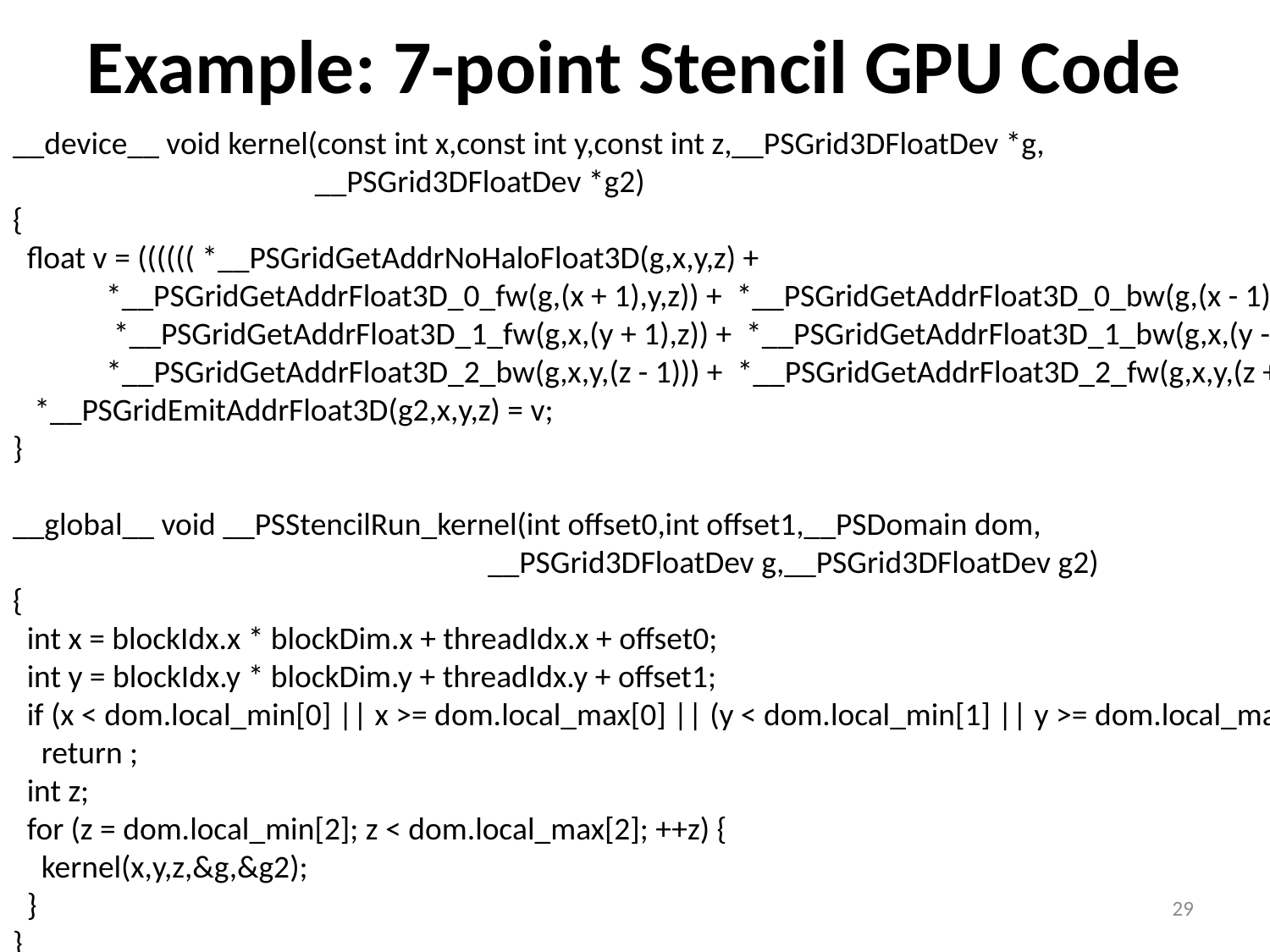

# Example: 7-point Stencil GPU Code

__device__ void kernel(const int x,const int y,const int z,__PSGrid3DFloatDev *g,
                                          __PSGrid3DFloatDev *g2)
{
  float v = (((((( *__PSGridGetAddrNoHaloFloat3D(g,x,y,z) +
             *__PSGridGetAddrFloat3D_0_fw(g,(x + 1),y,z)) +  *__PSGridGetAddrFloat3D_0_bw(g,(x - 1),y,z)) +
              *__PSGridGetAddrFloat3D_1_fw(g,x,(y + 1),z)) +  *__PSGridGetAddrFloat3D_1_bw(g,x,(y - 1),z)) +
             *__PSGridGetAddrFloat3D_2_bw(g,x,y,(z - 1))) +  *__PSGridGetAddrFloat3D_2_fw(g,x,y,(z + 1)));
   *__PSGridEmitAddrFloat3D(g2,x,y,z) = v;
}

__global__ void __PSStencilRun_kernel(int offset0,int offset1,__PSDomain dom,
                                                                  __PSGrid3DFloatDev g,__PSGrid3DFloatDev g2)
{
  int x = blockIdx.x * blockDim.x + threadIdx.x + offset0;
  int y = blockIdx.y * blockDim.y + threadIdx.y + offset1;
  if (x < dom.local_min[0] || x >= dom.local_max[0] || (y < dom.local_min[1] || y >= dom.local_max[1]))
    return ;
  int z;
  for (z = dom.local_min[2]; z < dom.local_max[2]; ++z) {
    kernel(x,y,z,&g,&g2);
  }
}

29